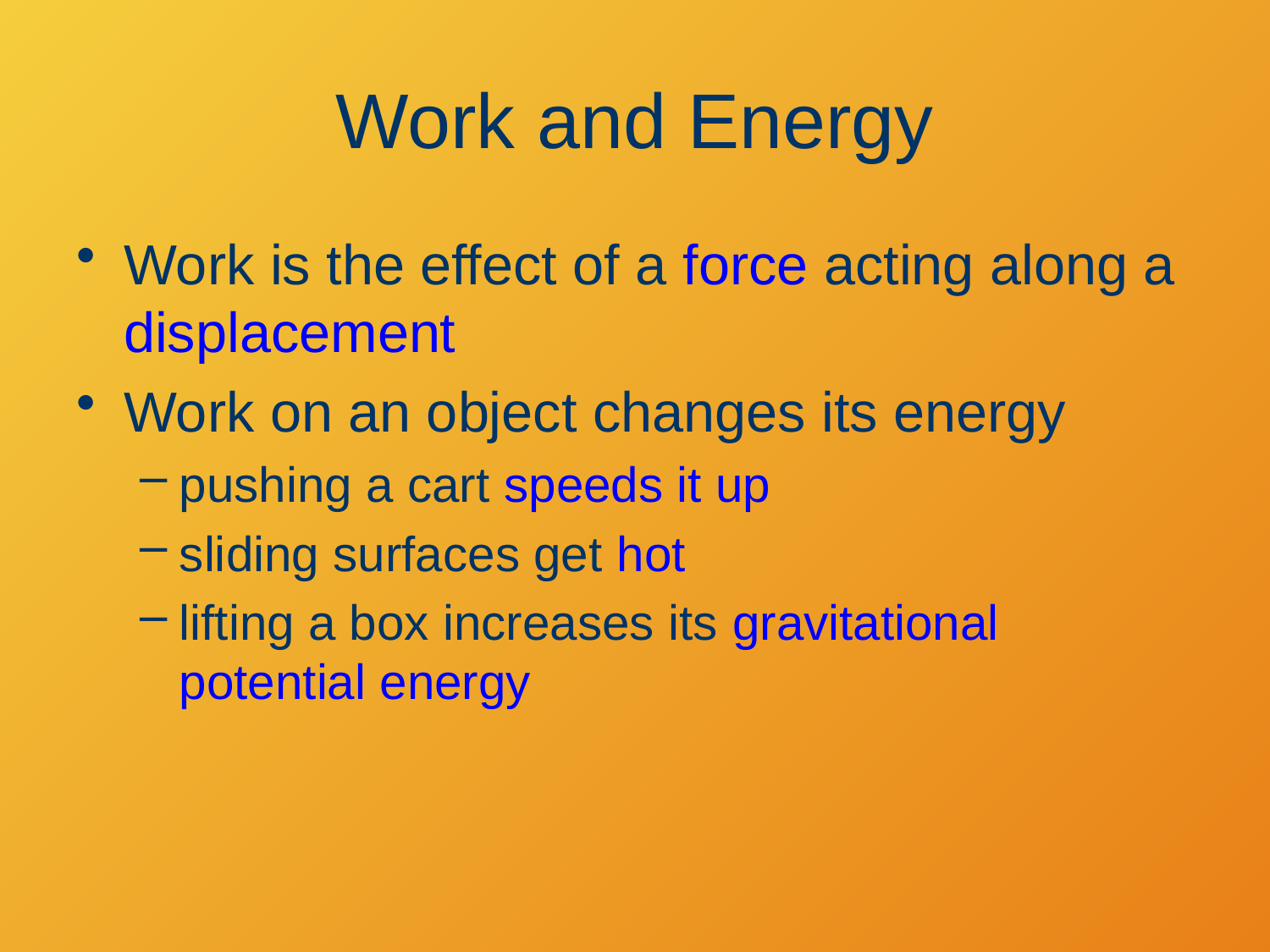

# Work and Energy
Work is the effect of a force acting along a displacement
Work on an object changes its energy
pushing a cart speeds it up
sliding surfaces get hot
lifting a box increases its gravitational potential energy